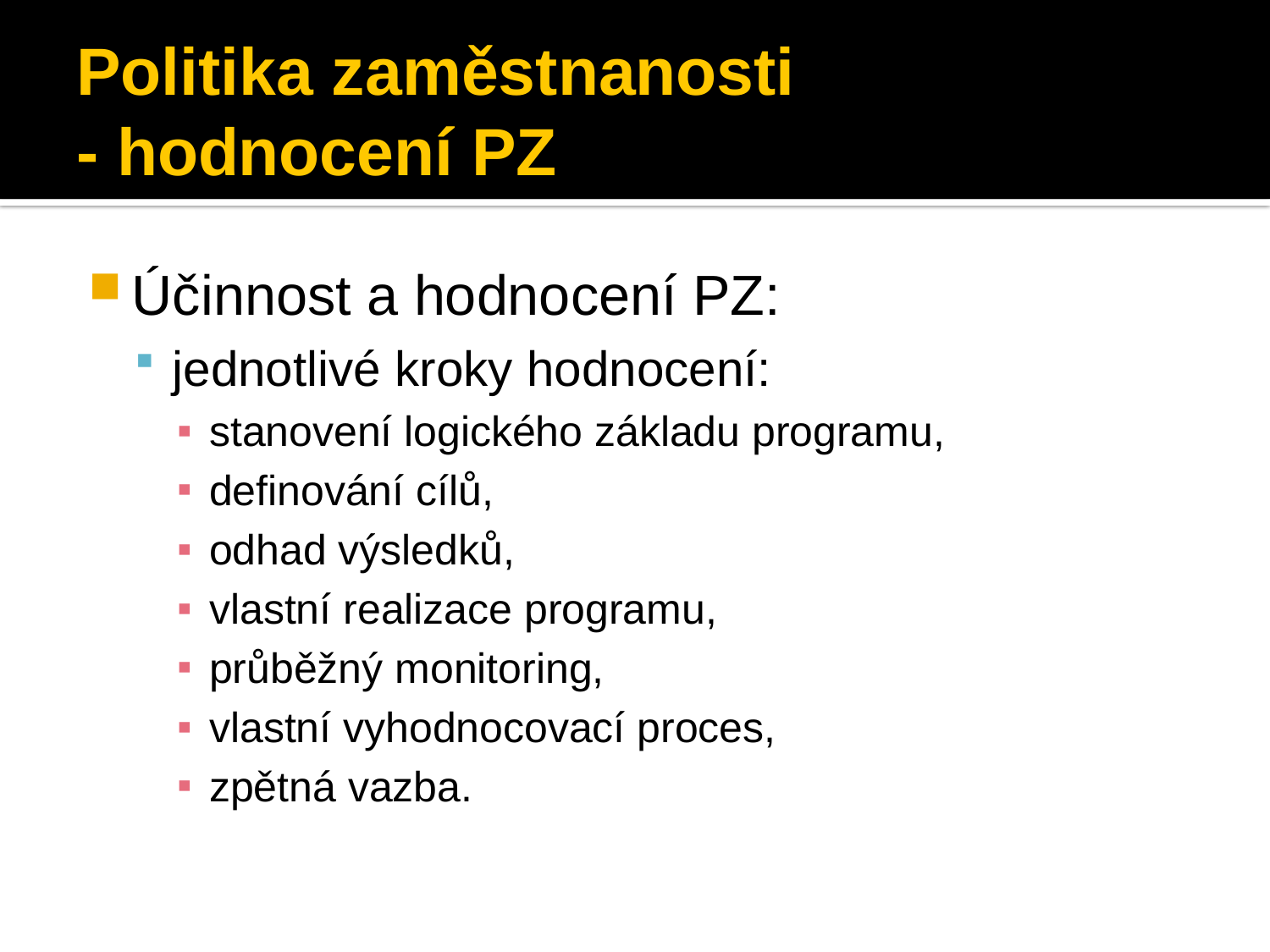

# Politika zaměstnanosti - hodnocení PZ
Účinnost a hodnocení PZ:
jednotlivé kroky hodnocení:
stanovení logického základu programu,
definování cílů,
odhad výsledků,
vlastní realizace programu,
průběžný monitoring,
vlastní vyhodnocovací proces,
zpětná vazba.